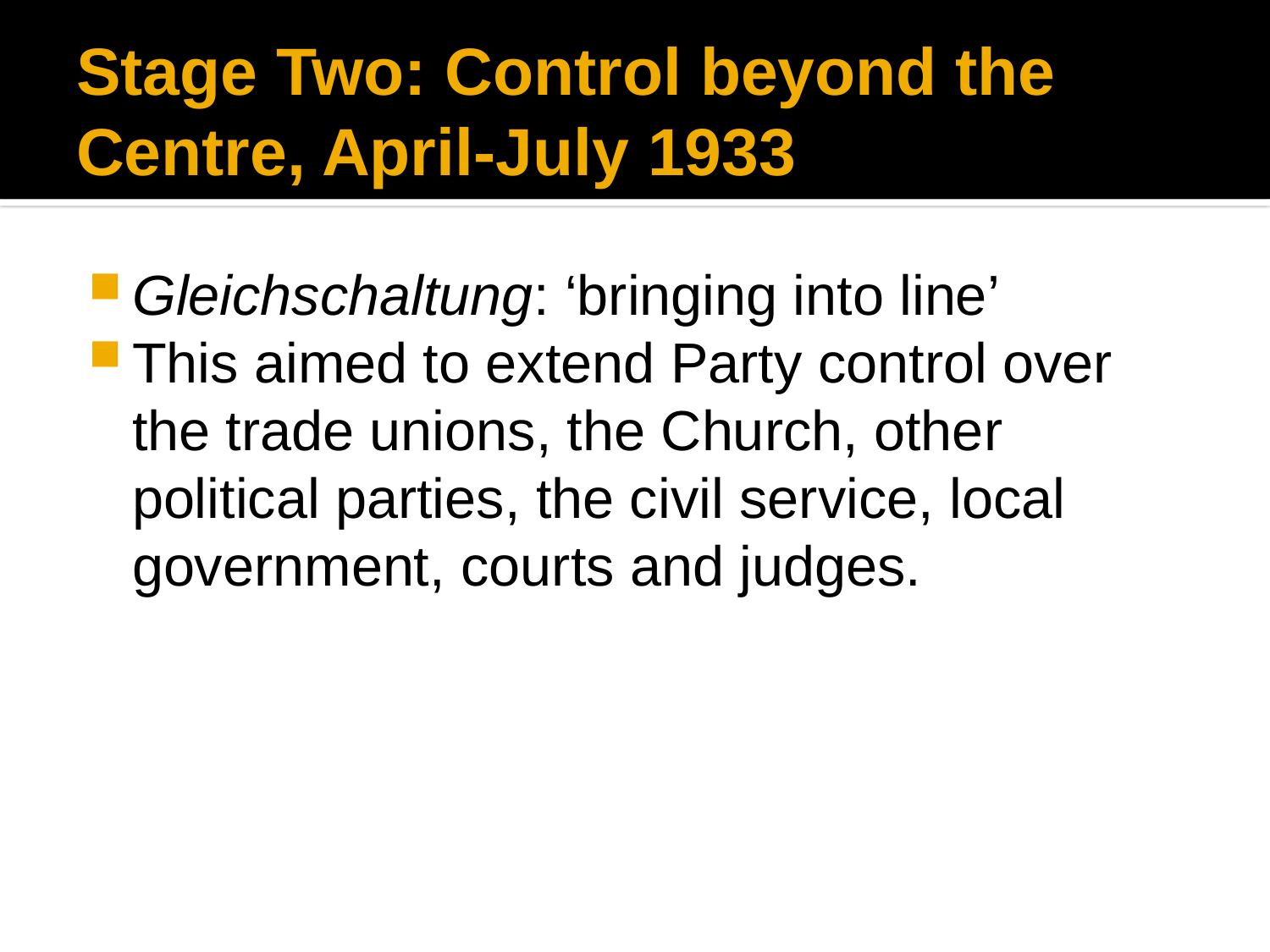

# Stage Two: Control beyond the Centre, April-July 1933
Gleichschaltung: ‘bringing into line’
This aimed to extend Party control over the trade unions, the Church, other political parties, the civil service, local government, courts and judges.